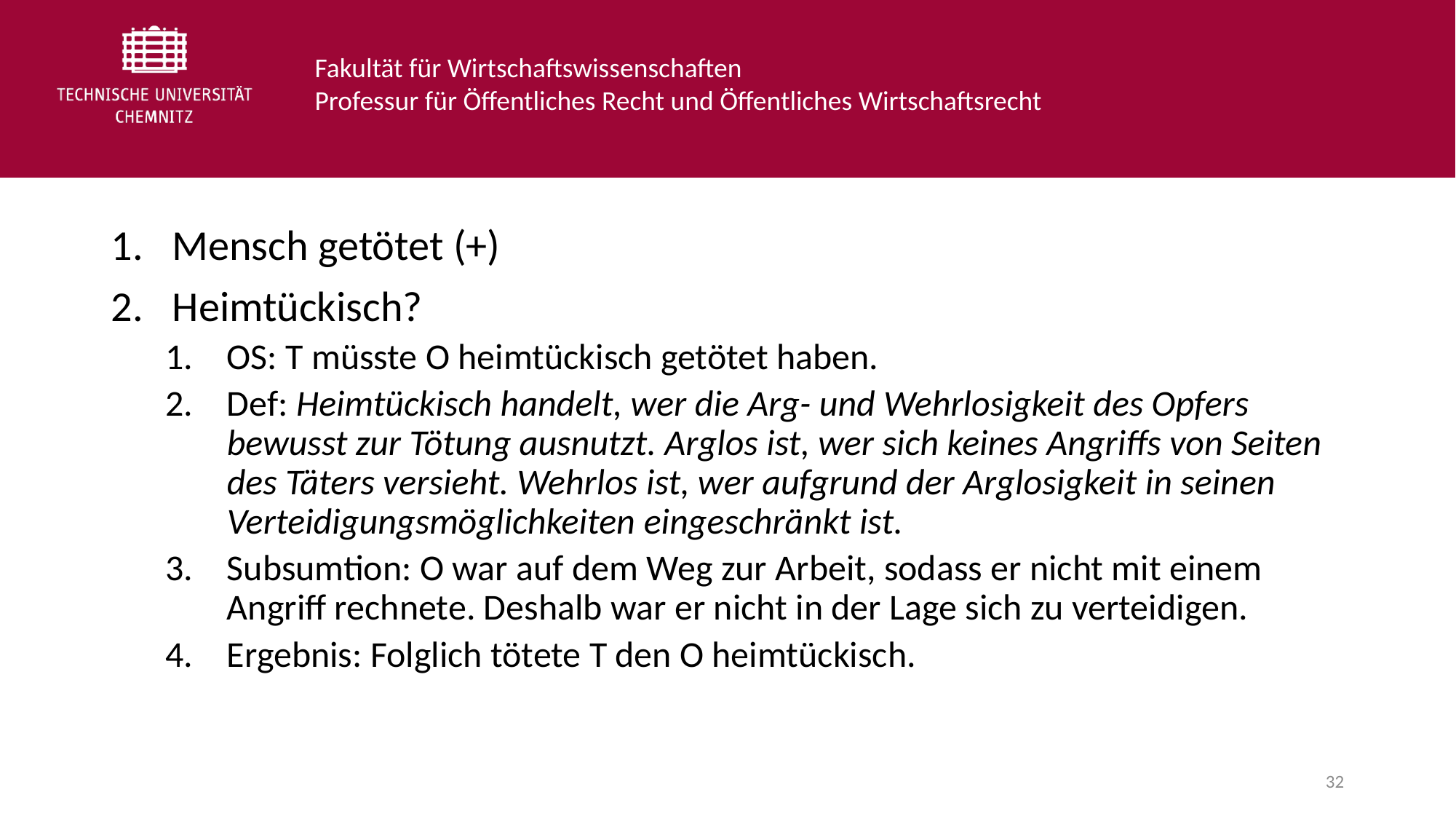

Mensch getötet (+)
Heimtückisch?
OS: T müsste O heimtückisch getötet haben.
Def: Heimtückisch handelt, wer die Arg- und Wehrlosigkeit des Opfers bewusst zur Tötung ausnutzt. Arglos ist, wer sich keines Angriffs von Seiten des Täters versieht. Wehrlos ist, wer aufgrund der Arglosigkeit in seinen Verteidigungsmöglichkeiten eingeschränkt ist.
Subsumtion: O war auf dem Weg zur Arbeit, sodass er nicht mit einem Angriff rechnete. Deshalb war er nicht in der Lage sich zu verteidigen.
Ergebnis: Folglich tötete T den O heimtückisch.

32